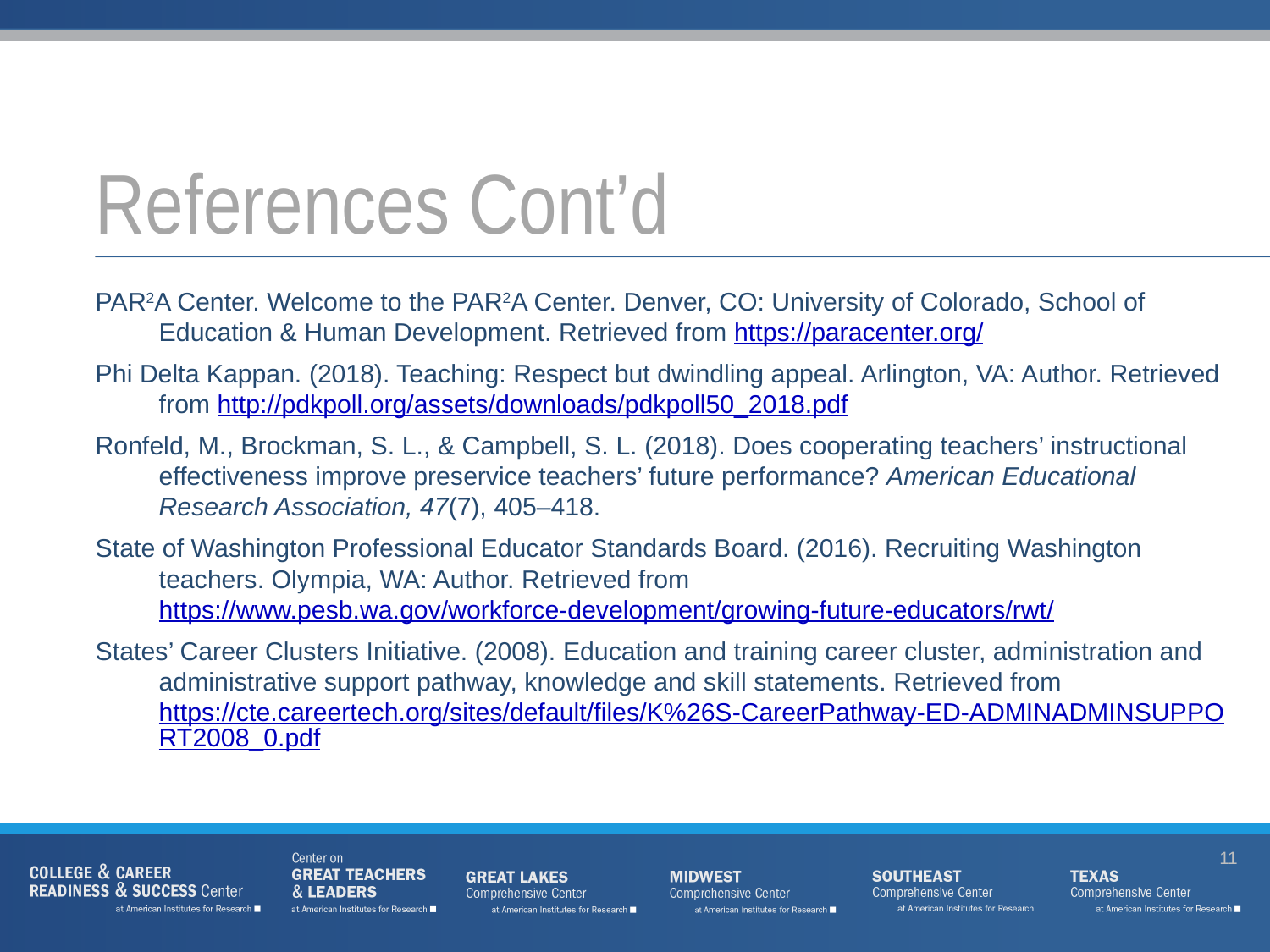

# References Cont’d
PAR2A Center. Welcome to the PAR2A Center. Denver, CO: University of Colorado, School of Education & Human Development. Retrieved from https://paracenter.org/
Phi Delta Kappan. (2018). Teaching: Respect but dwindling appeal. Arlington, VA: Author. Retrieved from http://pdkpoll.org/assets/downloads/pdkpoll50_2018.pdf
Ronfeld, M., Brockman, S. L., & Campbell, S. L. (2018). Does cooperating teachers’ instructional effectiveness improve preservice teachers’ future performance? American Educational Research Association, 47(7), 405–418.
State of Washington Professional Educator Standards Board. (2016). Recruiting Washington teachers. Olympia, WA: Author. Retrieved from https://www.pesb.wa.gov/workforce-development/growing-future-educators/rwt/
States’ Career Clusters Initiative. (2008). Education and training career cluster, administration and administrative support pathway, knowledge and skill statements. Retrieved from https://cte.careertech.org/sites/default/files/K%26S-CareerPathway-ED-ADMINADMINSUPPORT2008_0.pdf
11